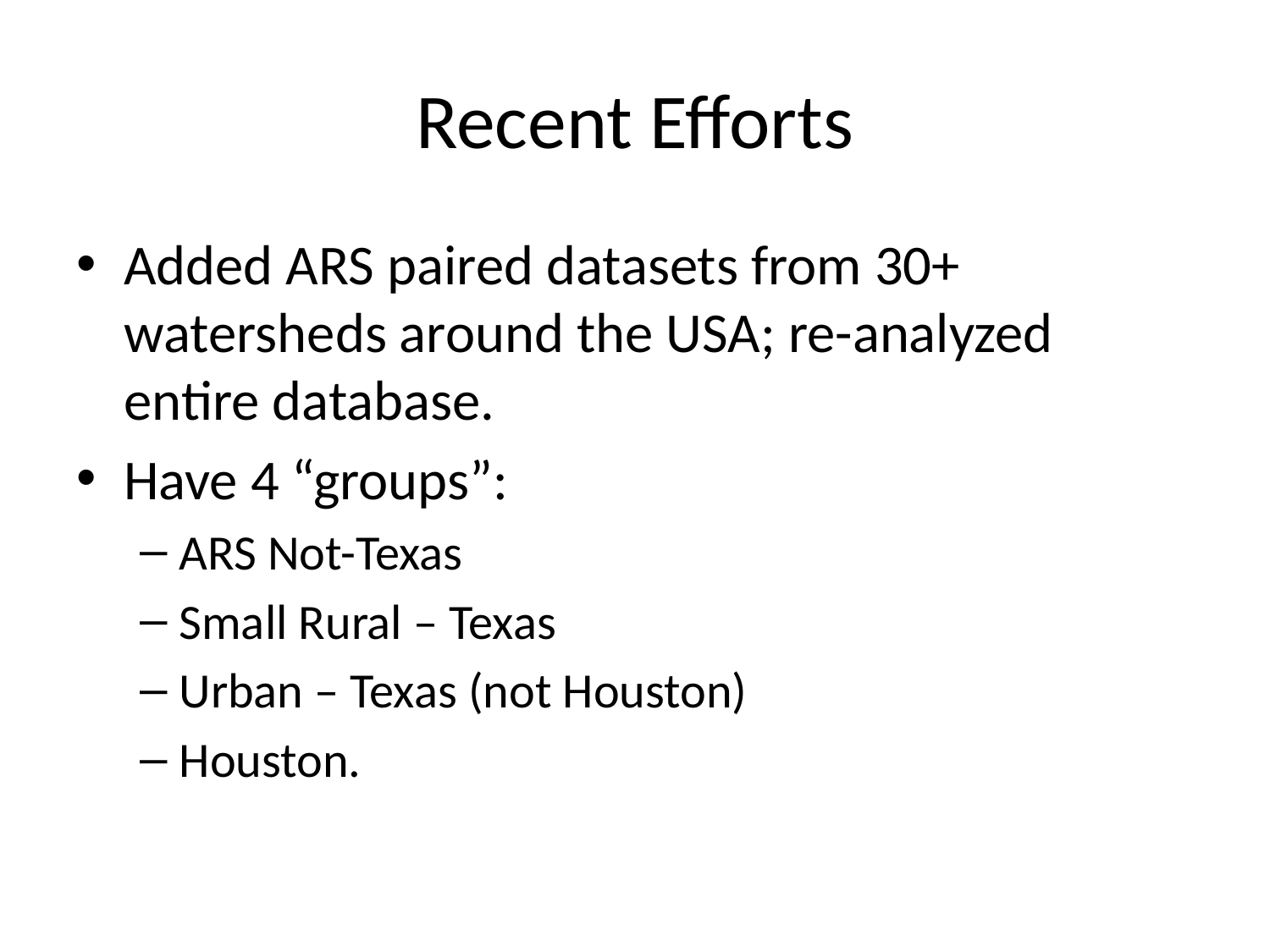

# Recent Efforts
Added ARS paired datasets from 30+ watersheds around the USA; re-analyzed entire database.
Have 4 “groups”:
ARS Not-Texas
Small Rural – Texas
Urban – Texas (not Houston)
Houston.